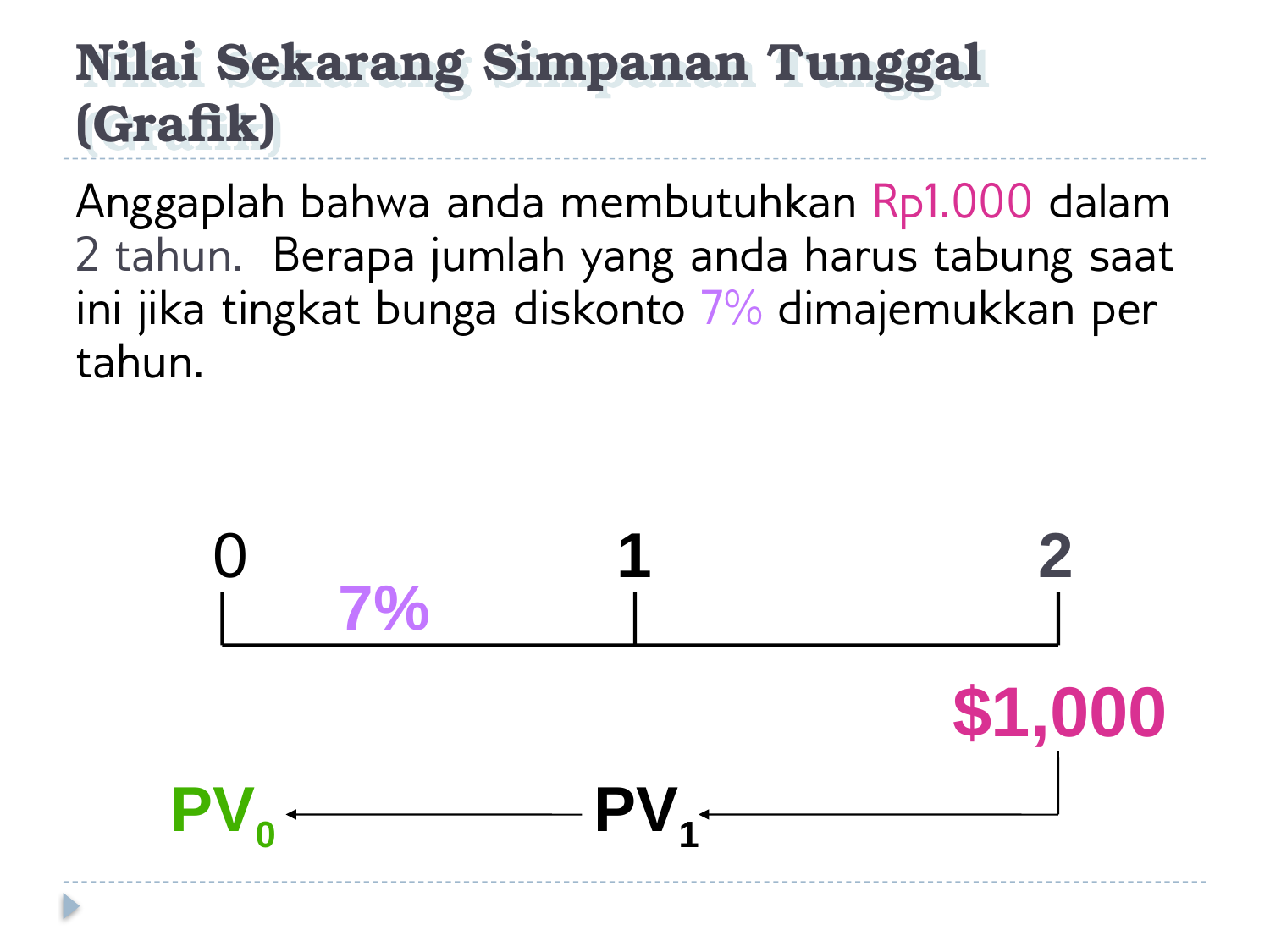

# Nilai Sekarang Simpanan Tunggal (Grafik)
Anggaplah bahwa anda membutuhkan Rp1.000 dalam 2 tahun.  Berapa jumlah yang anda harus tabung saat ini jika tingkat bunga diskonto 7% dimajemukkan per tahun.
  0                     1                      2
7%

$1,000

PV0
PV1